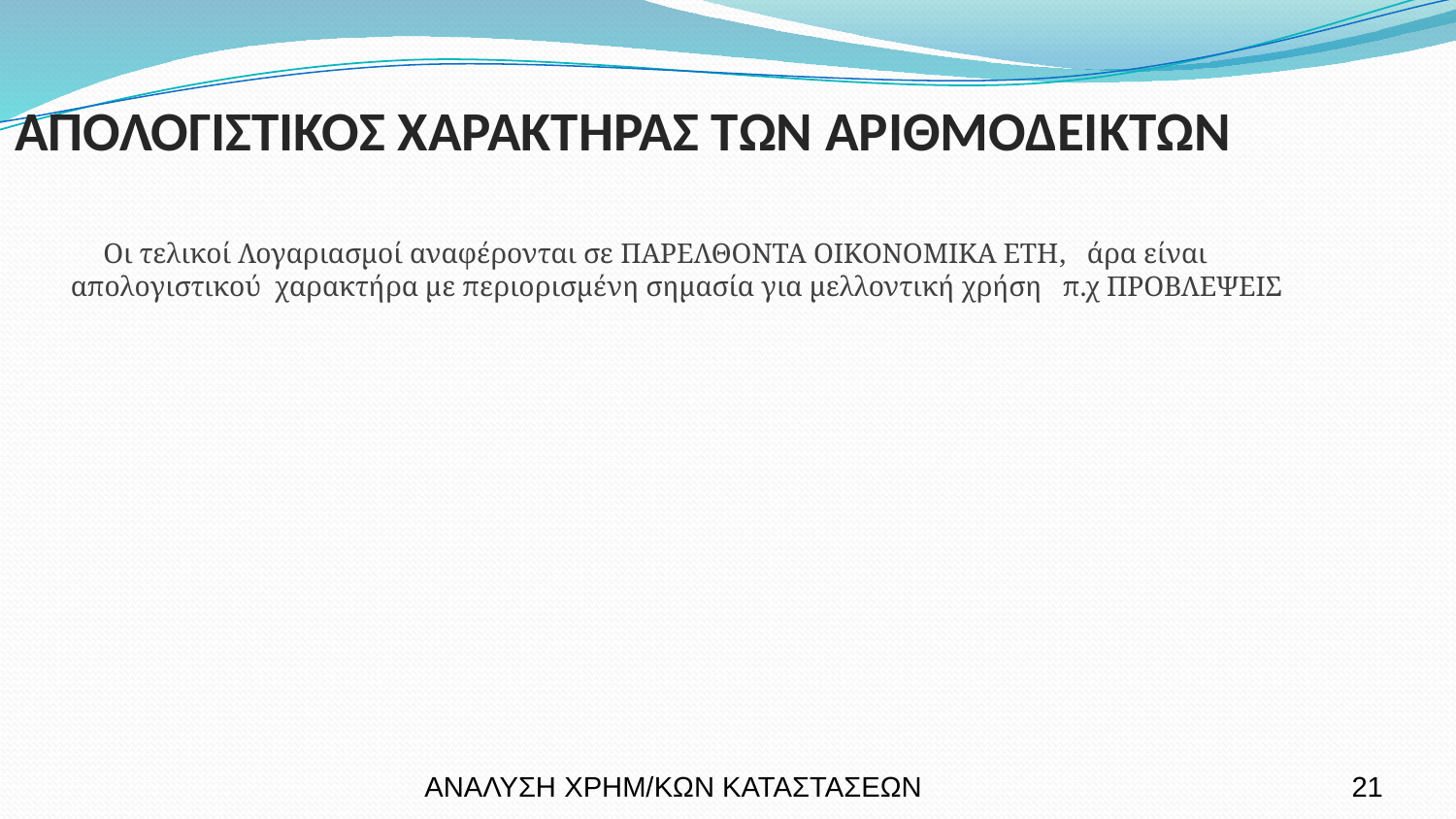

ΑΠΟΛΟΓΙΣΤΙΚΟΣ ΧΑΡΑΚΤΗΡΑΣ ΤΩΝ ΑΡΙΘΜΟΔΕΙΚΤΩΝ

Οι τελικοί Λογαριασμοί αναφέρονται σε ΠΑΡΕΛΘΟΝΤΑ ΟΙΚΟΝΟΜΙΚΑ ΕΤΗ,   άρα είναι απολογιστικού  χαρακτήρα με περιορισμένη σημασία για μελλοντική χρήση   π.χ ΠΡΟΒΛΕΨΕΙΣ
ΑΝΑΛΥΣΗ ΧΡΗΜ/ΚΩΝ ΚΑΤΑΣΤΑΣΕΩΝ
21